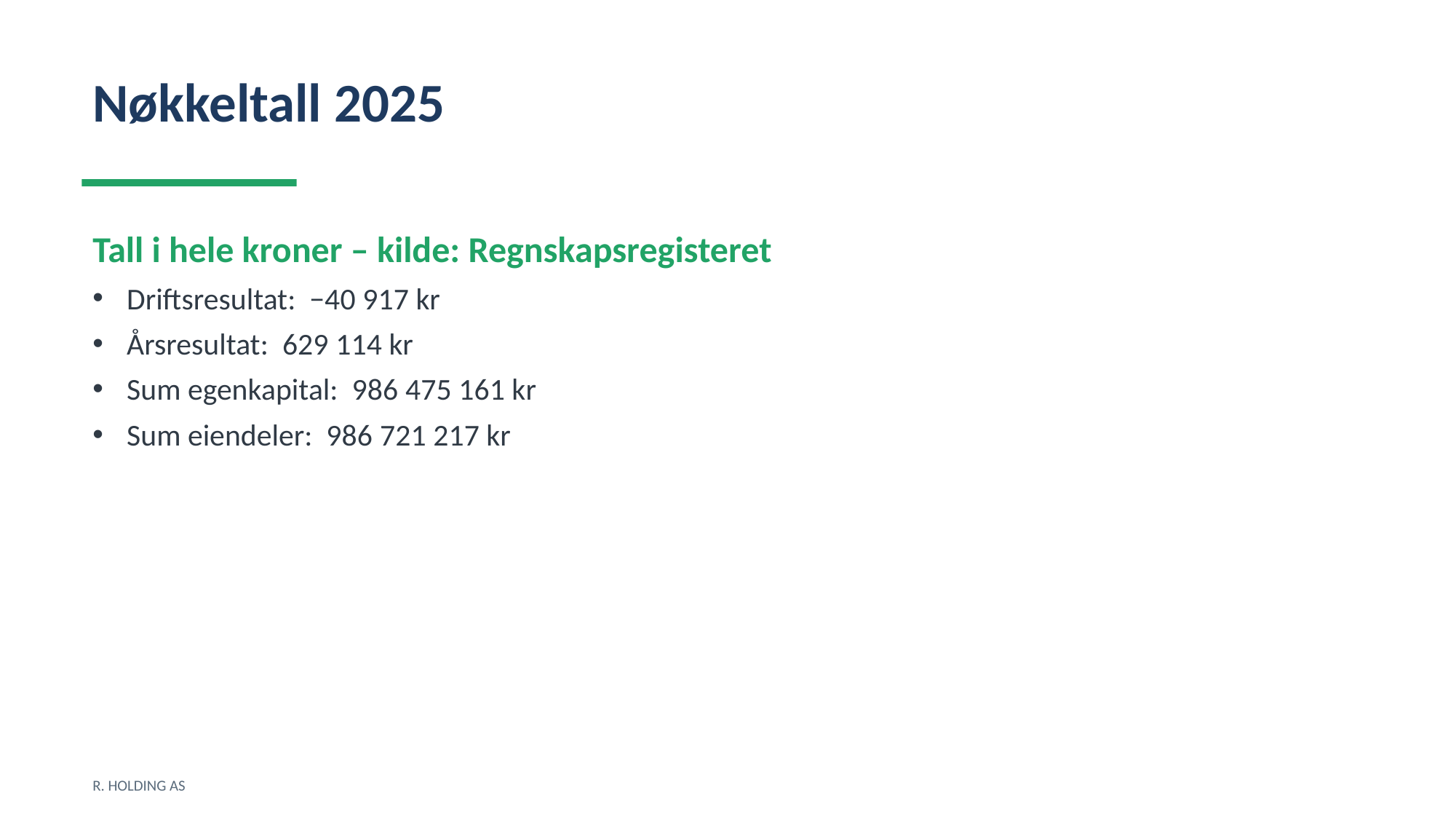

Nøkkeltall 2025

Tall i hele kroner – kilde: Regnskapsregisteret
Driftsresultat:  −40 917 kr
Årsresultat:  629 114 kr
Sum egenkapital:  986 475 161 kr
Sum eiendeler:  986 721 217 kr
R. HOLDING AS